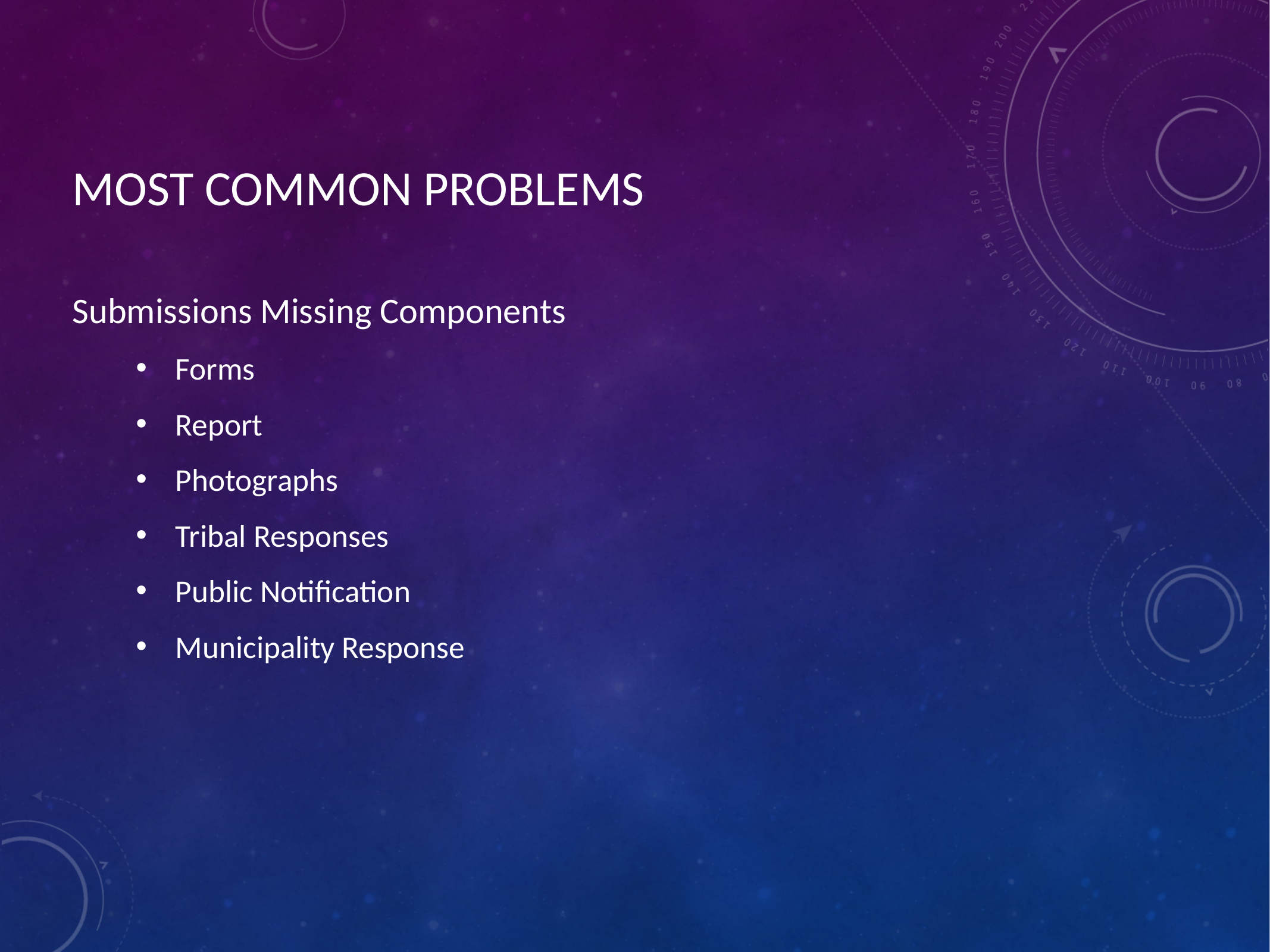

# MOST COMMON PROBLEMS
Submissions Missing Components
Forms
Report
Photographs
Tribal Responses
Public Notification
Municipality Response